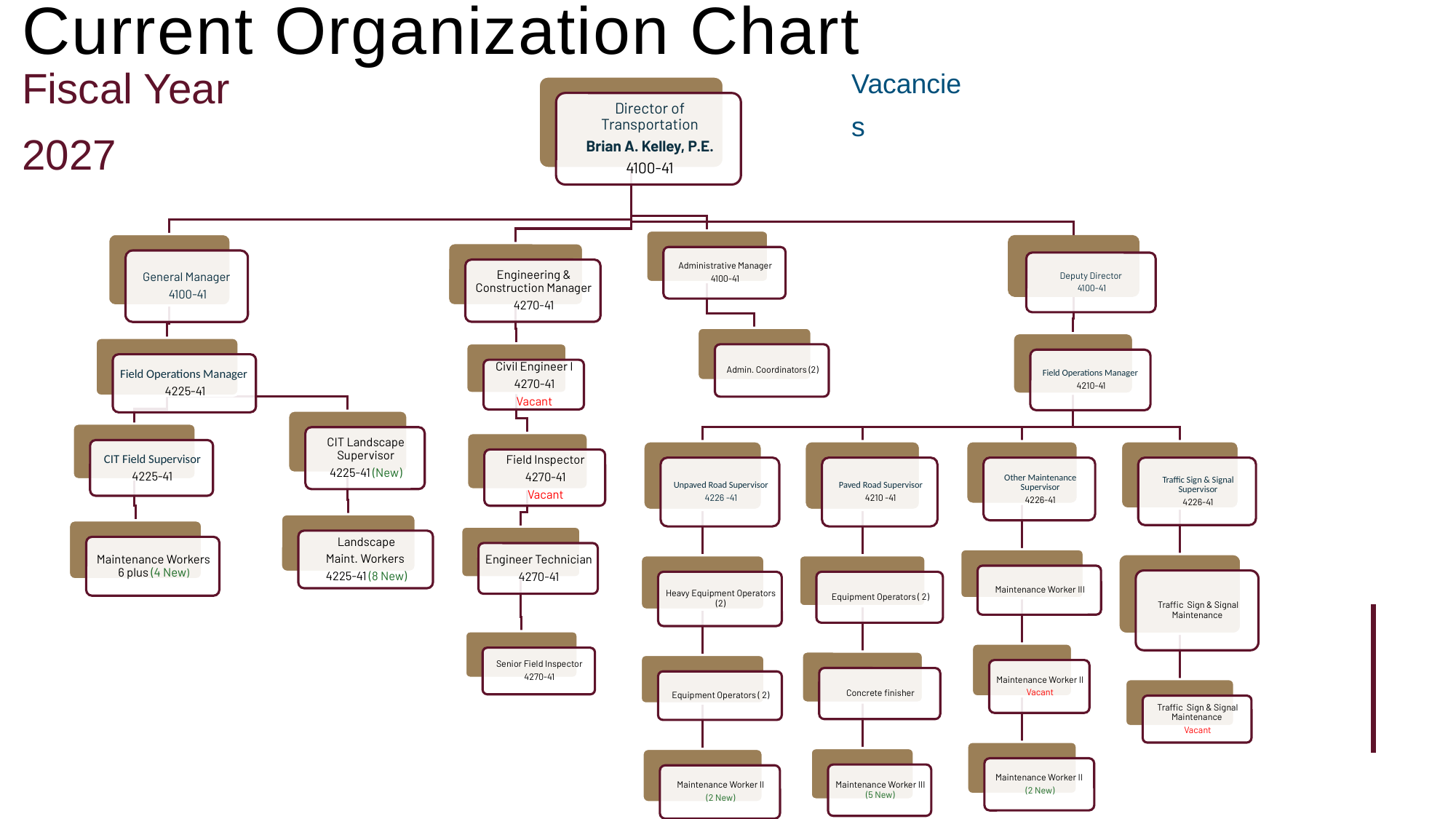

Current Organization Chart
Fiscal Year 2027
Vacancies
Director of Transportation
Brian A. Kelley, P.E.
4100-41
General Manager
4100-41
Field Operations Manager
4225-41
CIT Field Supervisor
4225-41
Maintenance Workers 6 plus (4 New)
CIT Landscape Supervisor
4225-41 (New)
Landscape
Maint. Workers
4225-41 (8 New)
Engineering & Construction Manager
4270-41
Civil Engineer I
4270-41
Vacant
Field Inspector
4270-41
Vacant
Engineer Technician
4270-41
Senior Field Inspector
4270-41
Administrative Manager
4100-41
Admin. Coordinators (2)
Deputy Director
4100-41
Field Operations Manager
4210-41
Unpaved Road Supervisor
4226 -41
Heavy Equipment Operators (2)
Equipment Operators ( 2)
Maintenance Worker II
(2 New)
Paved Road Supervisor
4210 -41
Equipment Operators ( 2)
Concrete finisher
Maintenance Worker III (5 New)
Other Maintenance Supervisor
4226-41
Maintenance Worker III
Maintenance Worker II
Vacant
Maintenance Worker II
(2 New)
Traffic Sign & Signal Supervisor
4226-41
Traffic  Sign & Signal Maintenance
Traffic  Sign & Signal Maintenance
Vacant